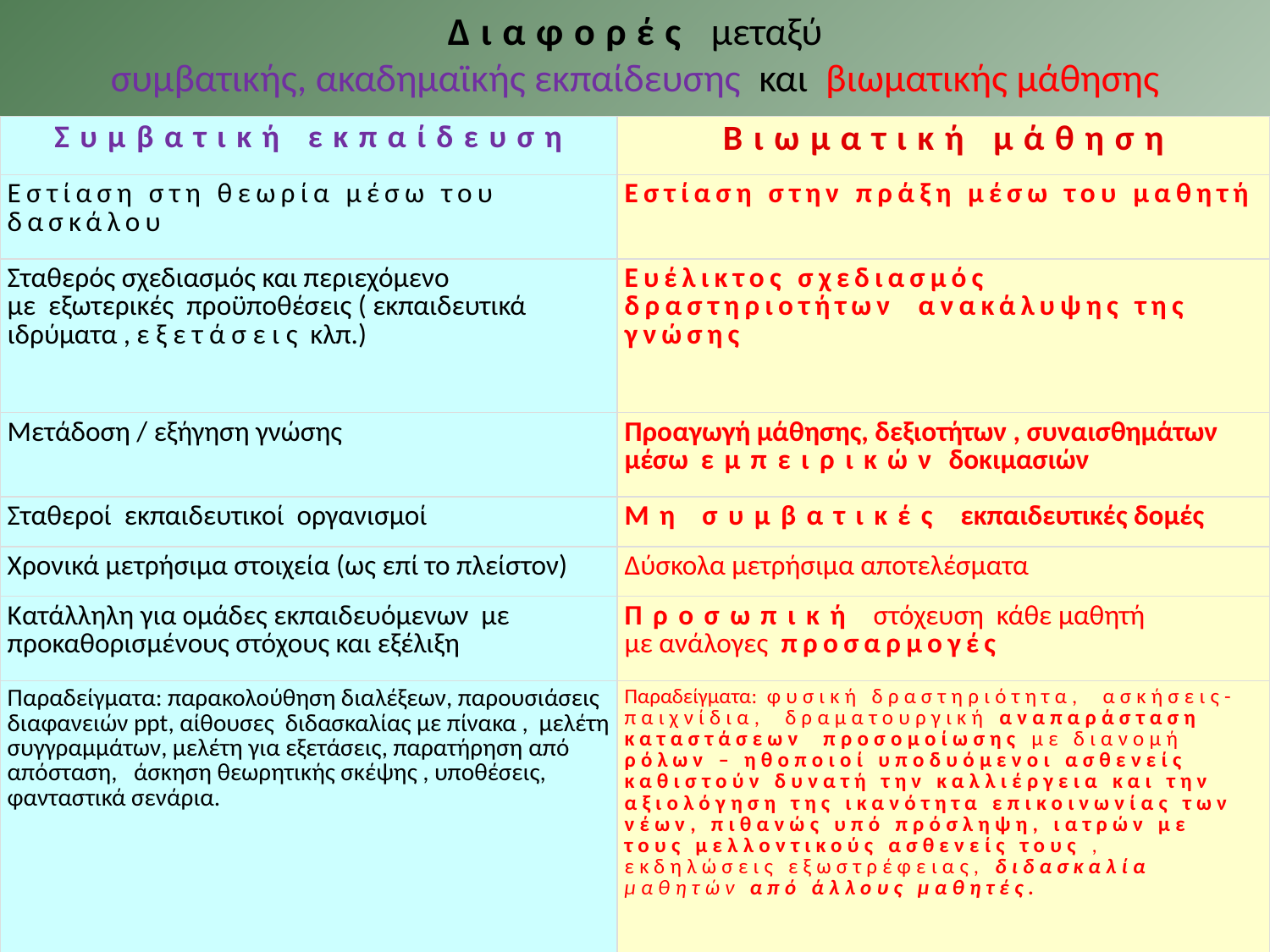

# Διαφορές μεταξύ συμβατικής, ακαδημαϊκής εκπαίδευσης  και  βιωματικής μάθησης
| Συμβατική εκπαίδευση | Βιωματική μάθηση |
| --- | --- |
| Εστίαση στη θεωρία μέσω του δασκάλου | Εστίαση στην πράξη μέσω του μαθητή |
| Σταθερός σχεδιασμός και περιεχόμενο με εξωτερικές προϋποθέσεις ( εκπαιδευτικά ιδρύματα , ε ξ ε τ ά σ ε ι ς κλπ.) | Ευέλικτος σχεδιασμός δραστηριοτήτων ανακάλυψης της γνώσης |
| Μετάδοση / εξήγηση γνώσης | Προαγωγή μάθησης, δεξιοτήτων , συναισθημάτων μέσω εμπειρικών δοκιμασιών |
| Σταθεροί εκπαιδευτικοί οργανισμοί | Μη συμβατικές εκπαιδευτικές δομές |
| Χρονικά μετρήσιμα στοιχεία (ως επί το πλείστον) | Δύσκολα μετρήσιμα αποτελέσματα |
| Κατάλληλη για ομάδες εκπαιδευόμενων με προκαθορισμένους στόχους και εξέλιξη | Προσωπική στόχευση κάθε μαθητή με ανάλογες προσαρμογές |
| Παραδείγματα: παρακολούθηση διαλέξεων, παρουσιάσεις διαφανειών ppt, αίθουσες διδασκαλίας με πίνακα , μελέτη συγγραμμάτων, μελέτη για εξετάσεις, παρατήρηση από απόσταση, άσκηση θεωρητικής σκέψης , υποθέσεις, φανταστικά σενάρια. | Παραδείγματα: φυσική δραστηριότητα, ασκήσεις-παιχνίδια, δραματουργική αναπαράσταση καταστάσεων προσομοίωσης με διανομή ρόλων – ηθοποιοί υποδυόμενοι ασθενείς καθιστούν δυνατή την καλλιέργεια και την αξιολόγηση της ικανότητα επικοινωνίας των νέων, πιθανώς υπό πρόσληψη, ιατρών με τους μελλοντικούς ασθενείς τους , εκδηλώσεις εξωστρέφειας, διδασκαλία μαθητών από άλλους μαθητές. |
|  |  |